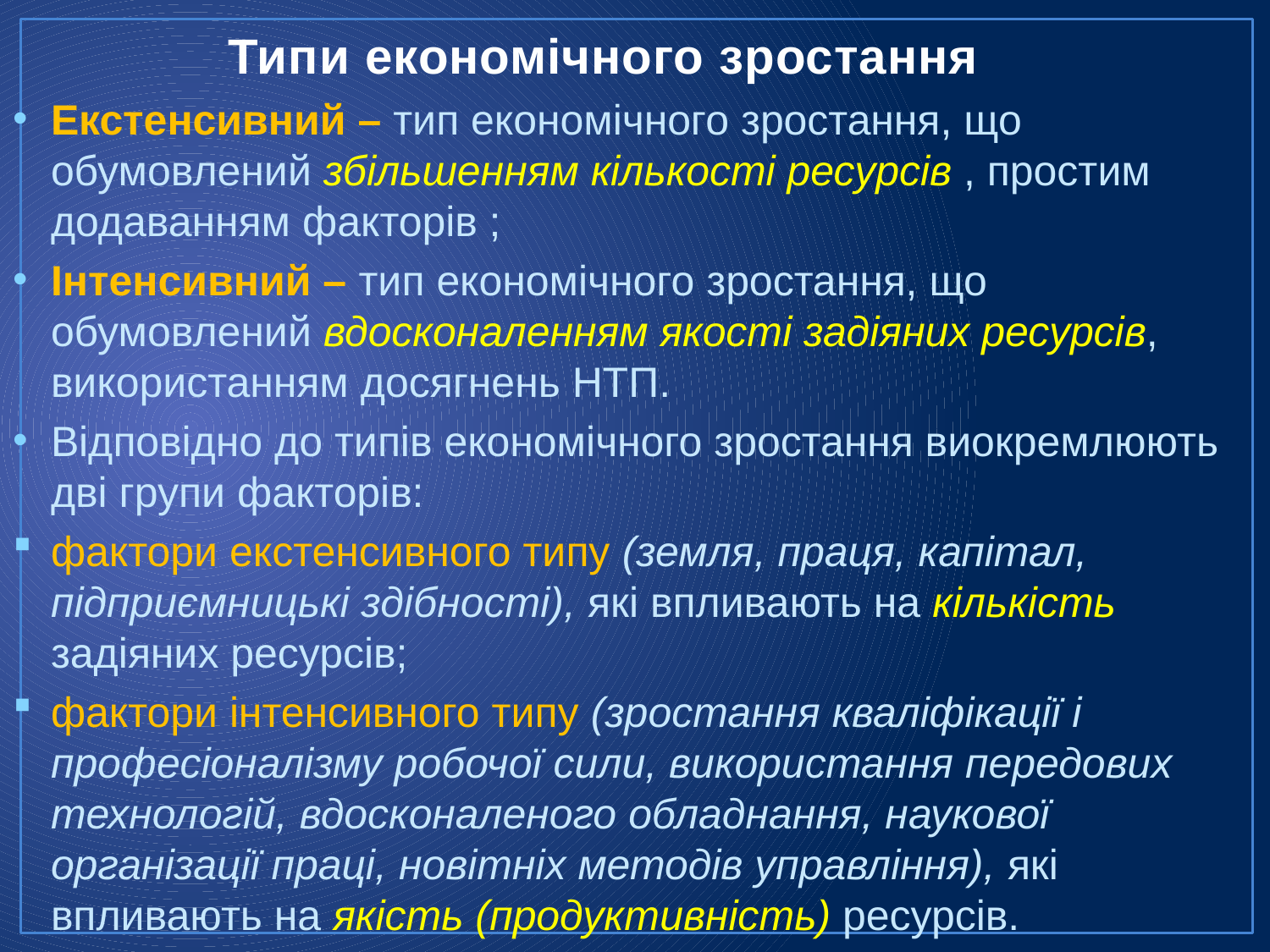

# Типи економічного зростання
Екстенсивний – тип економічного зростання, що обумовлений збільшенням кількості ресурсів , простим додаванням факторів ;
Інтенсивний – тип економічного зростання, що обумовлений вдосконаленням якості задіяних ресурсів, використанням досягнень НТП.
Відповідно до типів економічного зростання виокремлюють дві групи факторів:
фактори екстенсивного типу (земля, праця, капітал, підприємницькі здібності), які впливають на кількість задіяних ресурсів;
фактори інтенсивного типу (зростання кваліфікації і професіоналізму робочої сили, використання передових технологій, вдосконаленого обладнання, наукової організації праці, новітніх методів управління), які впливають на якість (продуктивність) ресурсів.